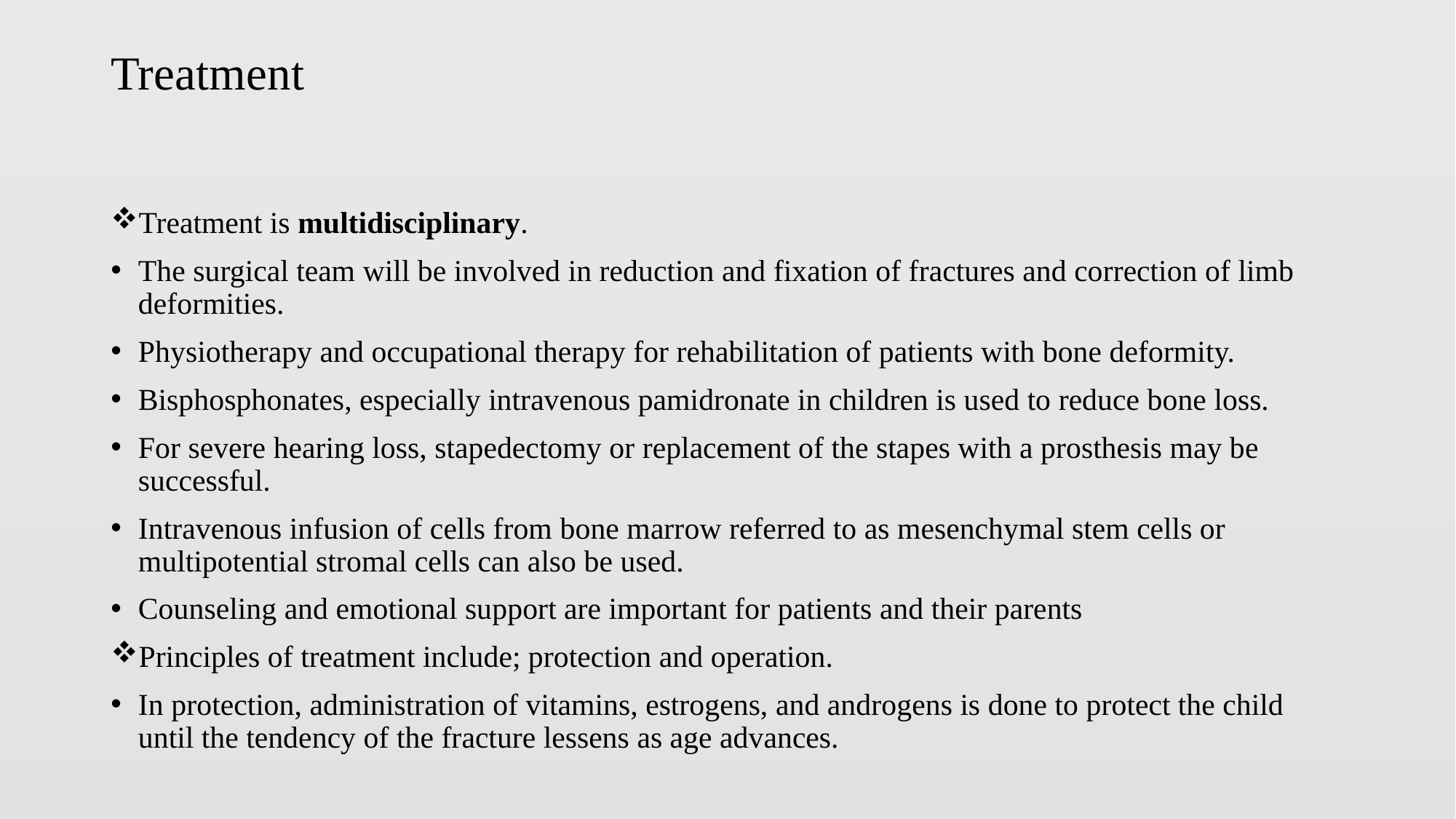

# Treatment
Treatment is multidisciplinary.
The surgical team will be involved in reduction and fixation of fractures and correction of limb deformities.
Physiotherapy and occupational therapy for rehabilitation of patients with bone deformity.
Bisphosphonates, especially intravenous pamidronate in children is used to reduce bone loss.
For severe hearing loss, stapedectomy or replacement of the stapes with a prosthesis may be successful.
Intravenous infusion of cells from bone marrow referred to as mesenchymal stem cells or multipotential stromal cells can also be used.
Counseling and emotional support are important for patients and their parents
Principles of treatment include; protection and operation.
In protection, administration of vitamins, estrogens, and androgens is done to protect the child until the tendency of the fracture lessens as age advances.